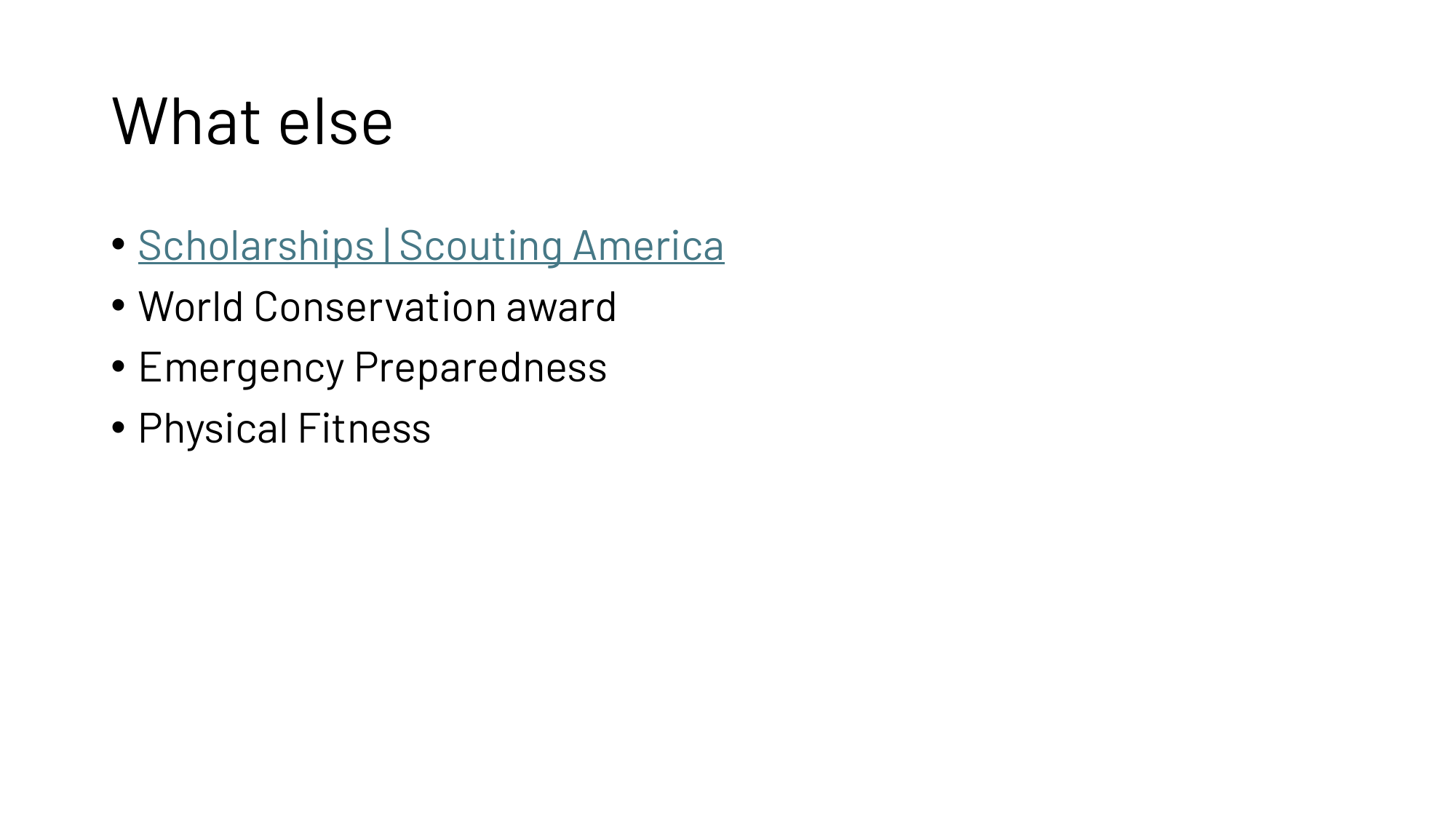

# What else
Scholarships | Scouting America
World Conservation award
Emergency Preparedness
Physical Fitness